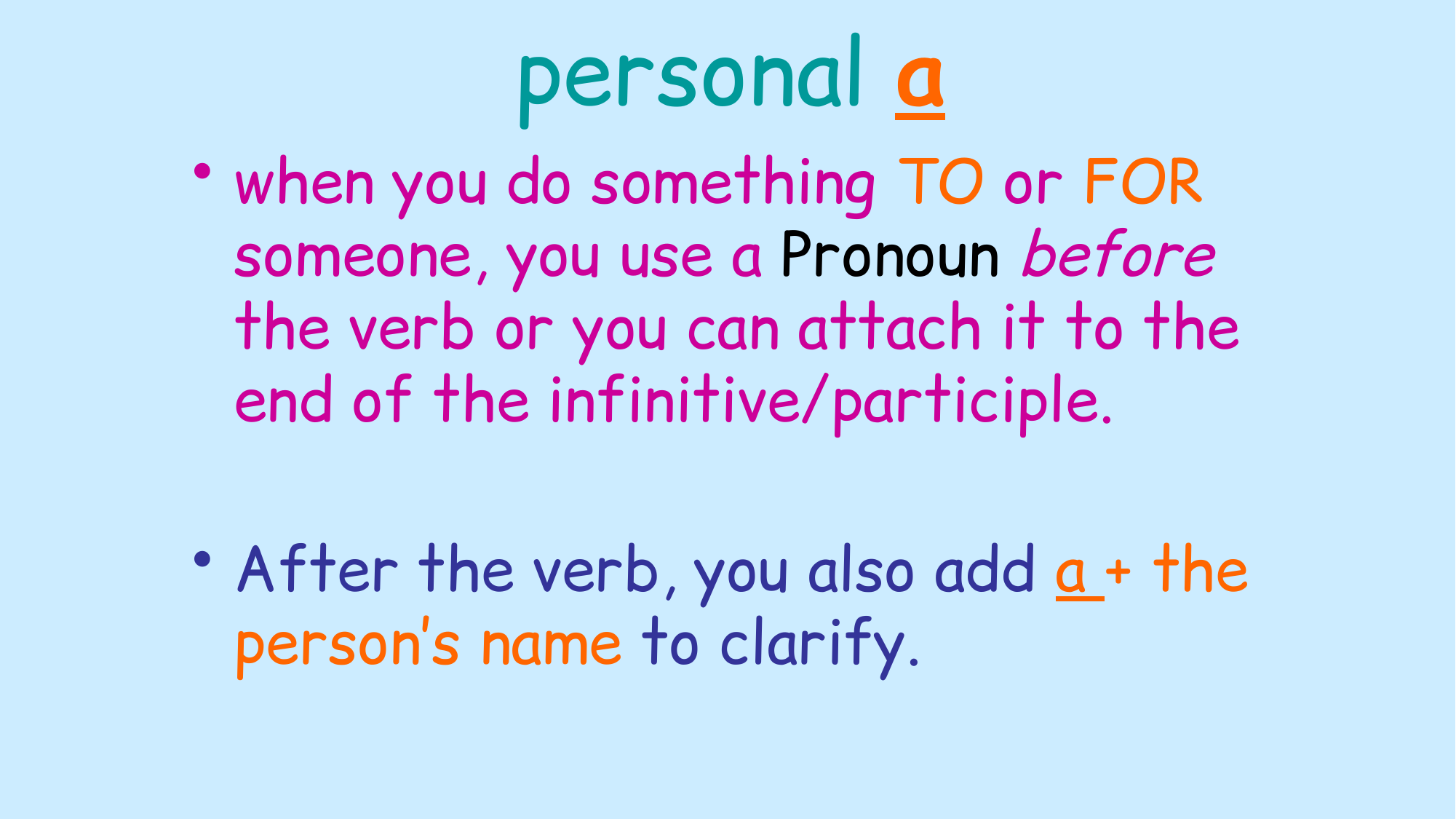

# personal a
when you do something TO or FOR someone, you use a Pronoun before the verb or you can attach it to the end of the infinitive/participle.

After the verb, you also add a + the person’s name to clarify.